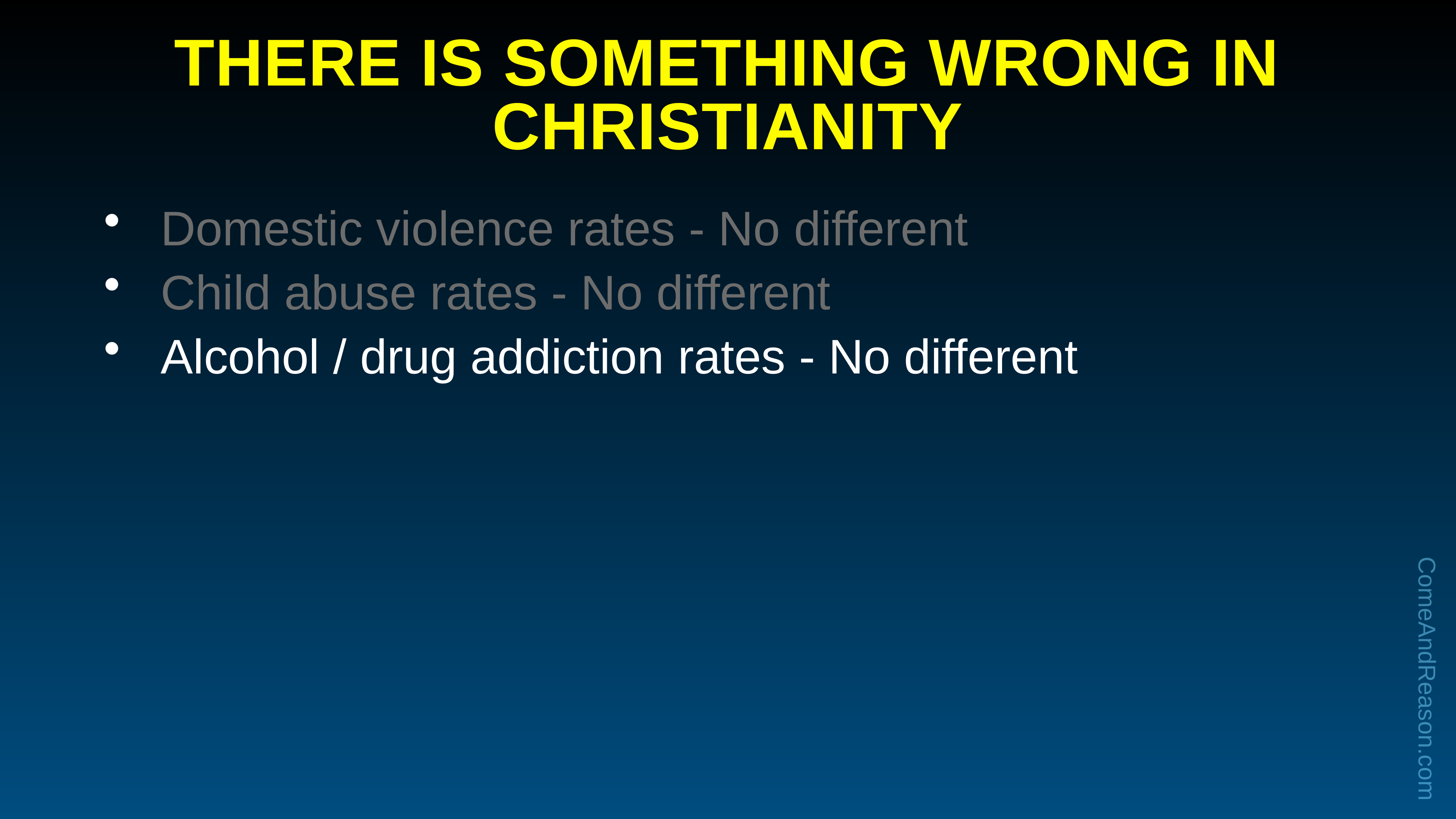

There Is Something Wrong in Christianity
Domestic violence rates - No different
Child abuse rates - No different
Alcohol / drug addiction rates - No different